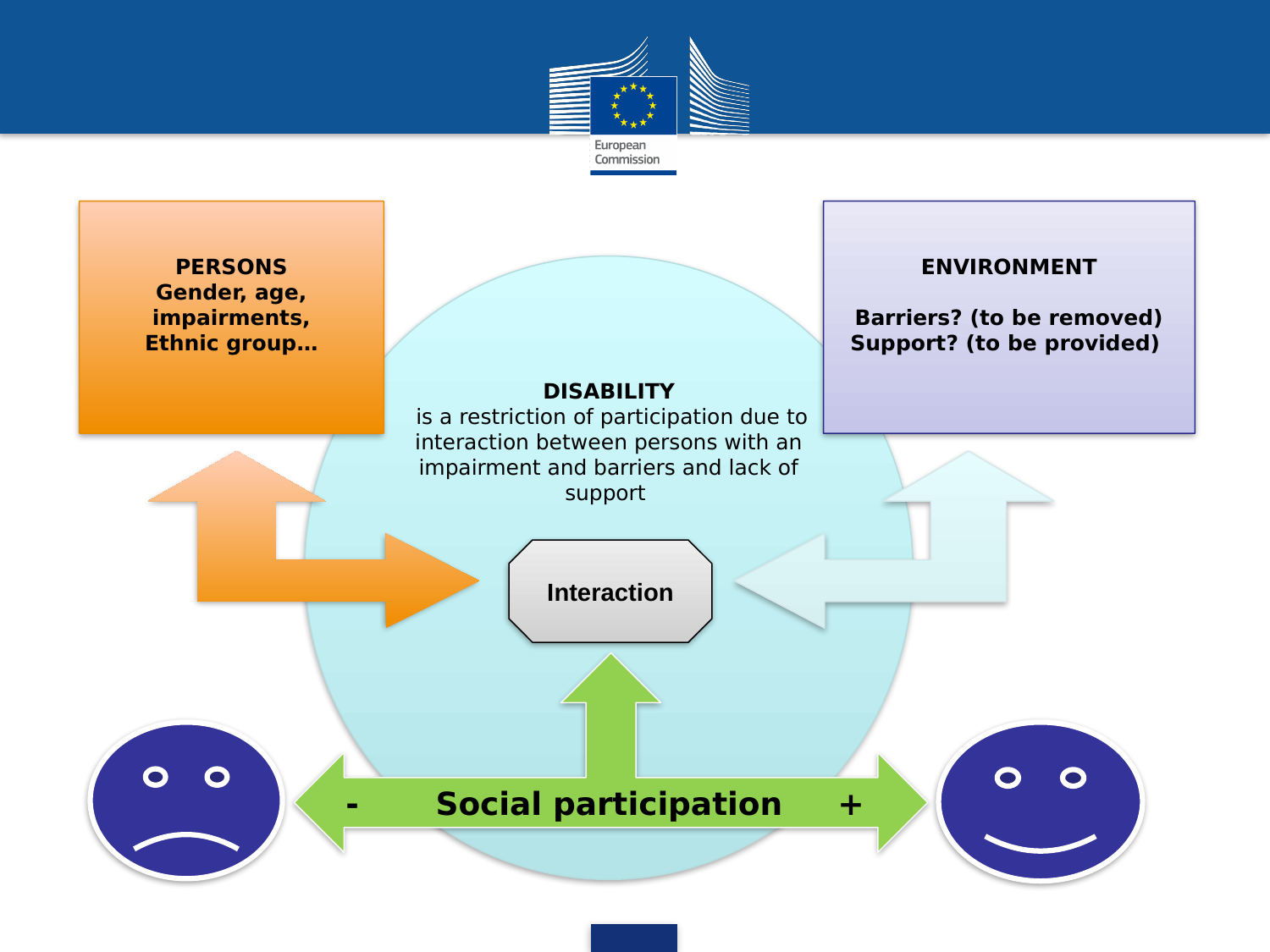

PERSONS
Gender, age, impairments,
Ethnic group…

ENVIRONMENT

Barriers? (to be removed)
Support? (to be provided)

DISABILITY
 is a restriction of participation due to interaction between persons with an impairment and barriers and lack of support

Interaction
-       Social participation     +